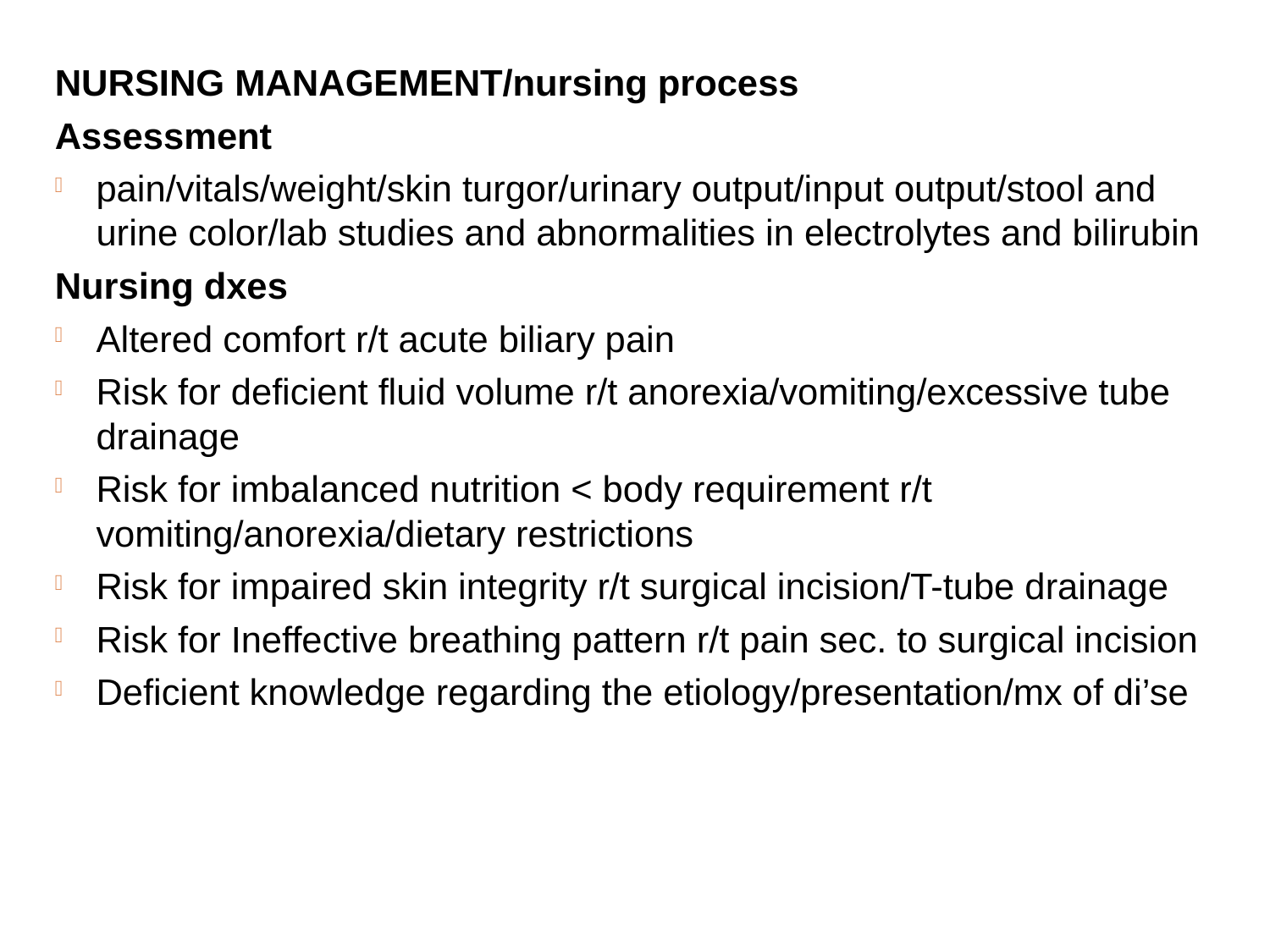

NURSING MANAGEMENT/nursing process
Assessment
pain/vitals/weight/skin turgor/urinary output/input output/stool and urine color/lab studies and abnormalities in electrolytes and bilirubin
Nursing dxes
Altered comfort r/t acute biliary pain
Risk for deficient fluid volume r/t anorexia/vomiting/excessive tube drainage
Risk for imbalanced nutrition < body requirement r/t vomiting/anorexia/dietary restrictions
Risk for impaired skin integrity r/t surgical incision/T-tube drainage
Risk for Ineffective breathing pattern r/t pain sec. to surgical incision
Deficient knowledge regarding the etiology/presentation/mx of di’se